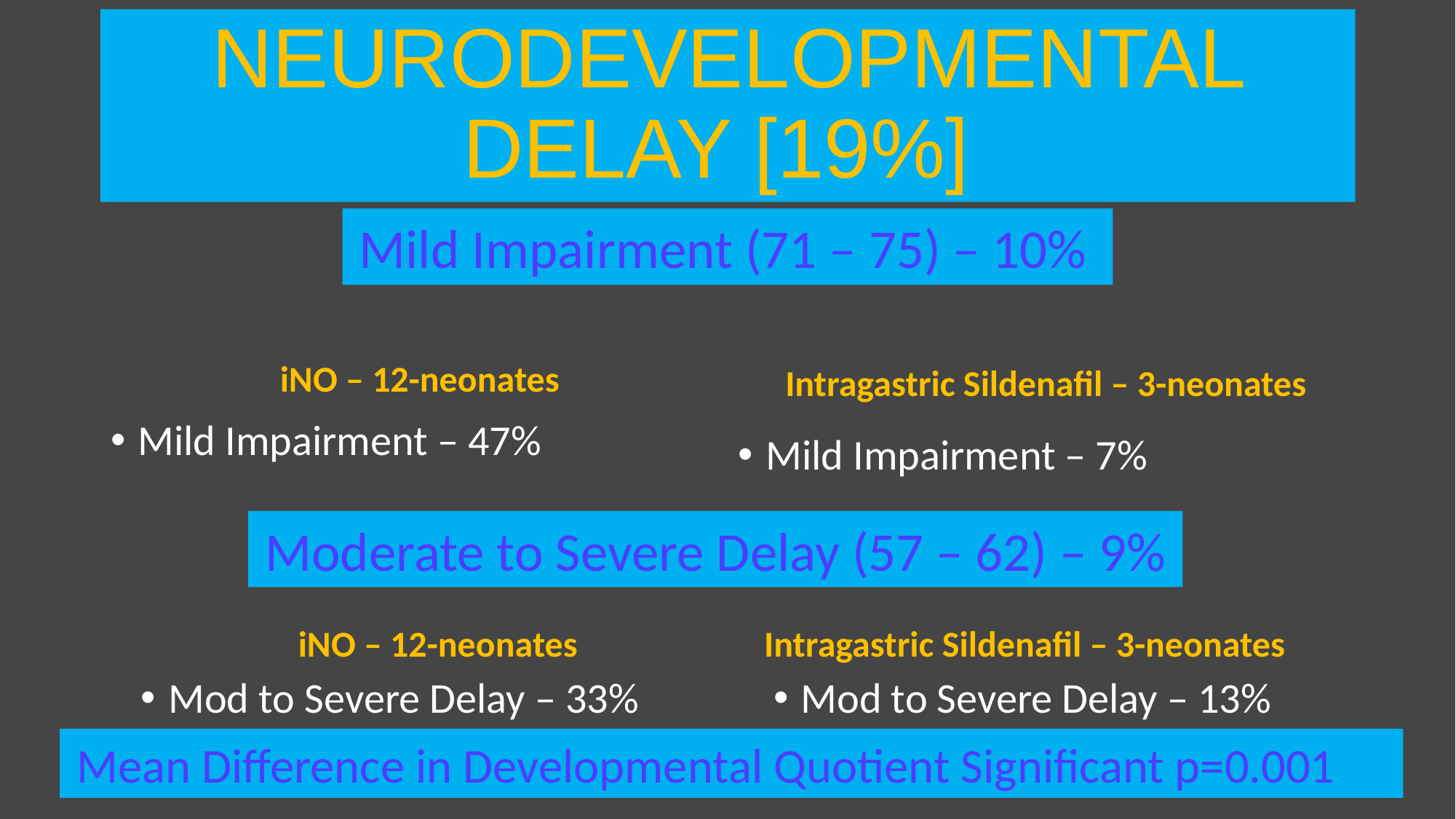

# NEURODEVELOPMENTAL DELAY [19%]
 Mild Impairment (71 – 75) – 10%
iNO – 12-neonates
Intragastric Sildenafil – 3-neonates
Mild Impairment – 47%

Mild Impairment – 7%

 Moderate to Severe Delay (57 – 62) – 9%
iNO – 12-neonates
Intragastric Sildenafil – 3-neonates
Mod to Severe Delay – 33%

Mod to Severe Delay – 13%

 Mean Difference in Developmental Quotient Significant p=0.001